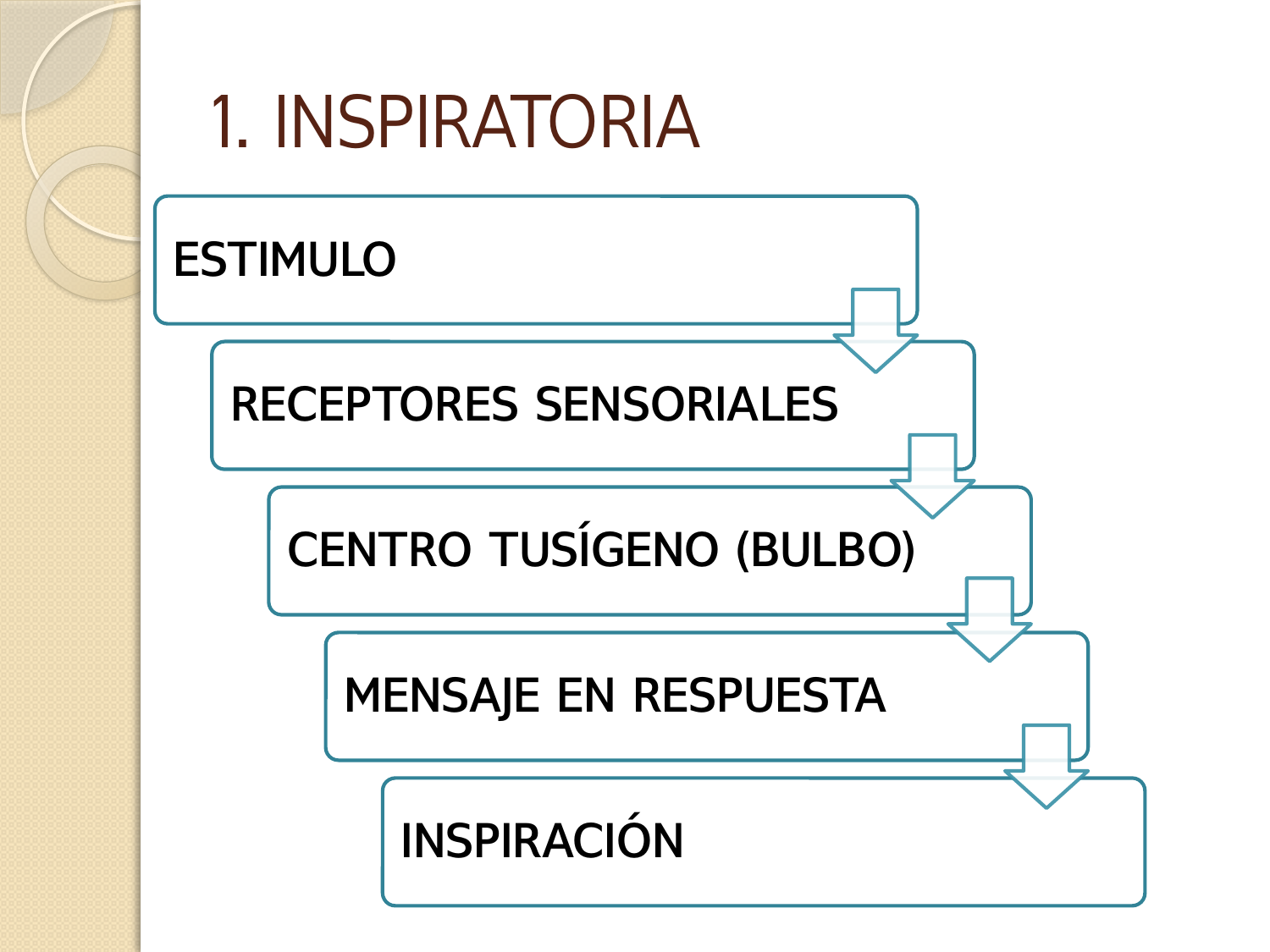

# 1. INSPIRATORIA
ESTIMULO
RECEPTORES SENSORIALES
CENTRO TUSÍGENO (BULBO)
MENSAJE EN RESPUESTA
INSPIRACIÓN